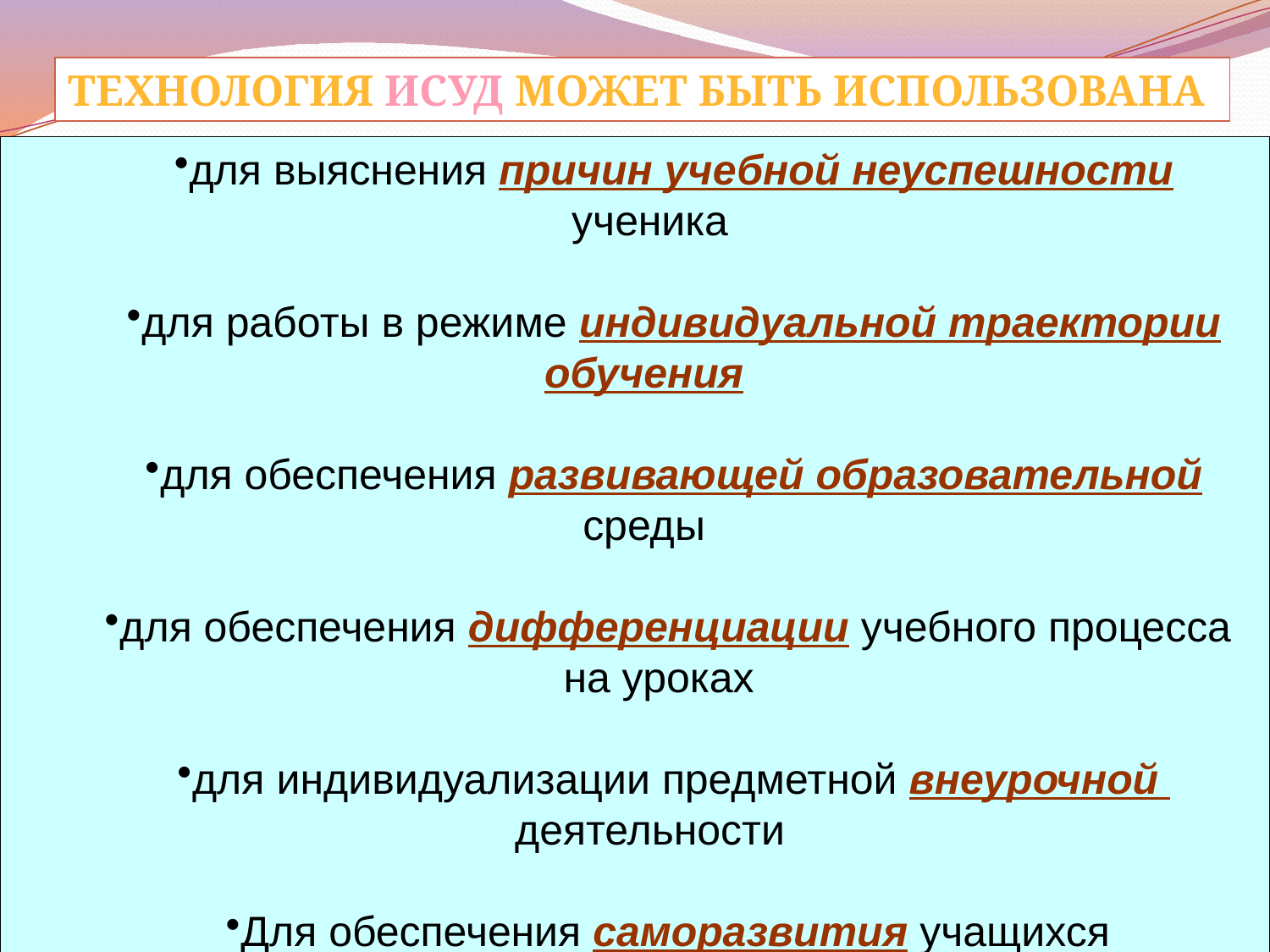

Технология ИСУД может быть использована
для выяснения причин учебной неуспешности ученика

для работы в режиме индивидуальной траектории обучения

для обеспечения развивающей образовательной среды

для обеспечения дифференциации учебного процесса
на уроках

для индивидуализации предметной внеурочной  деятельности

Для обеспечения саморазвития учащихся